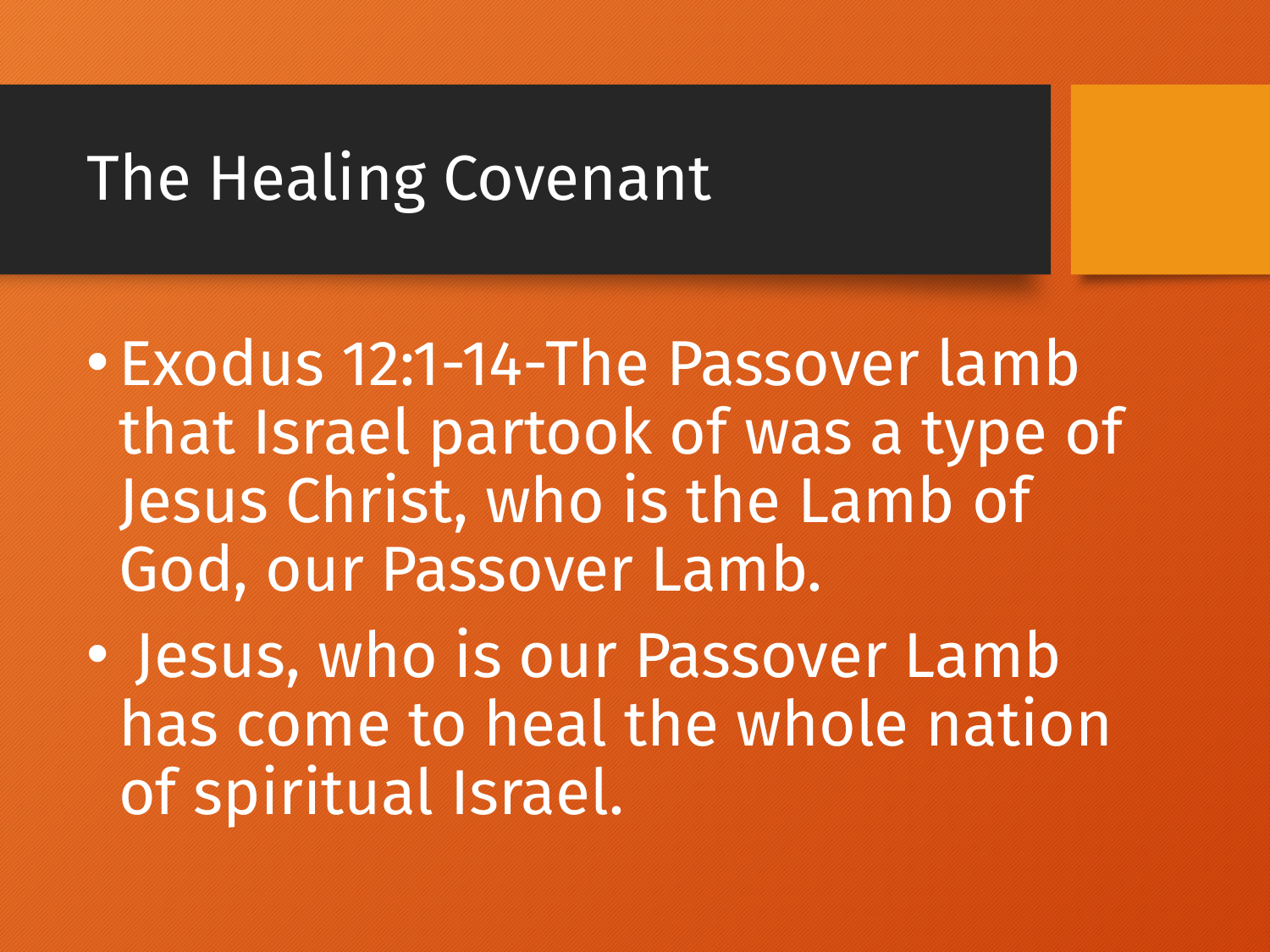

# The Healing Covenant
Exodus 12:1-14-The Passover lamb that Israel partook of was a type of Jesus Christ, who is the Lamb of God, our Passover Lamb.
 Jesus, who is our Passover Lamb has come to heal the whole nation of spiritual Israel.